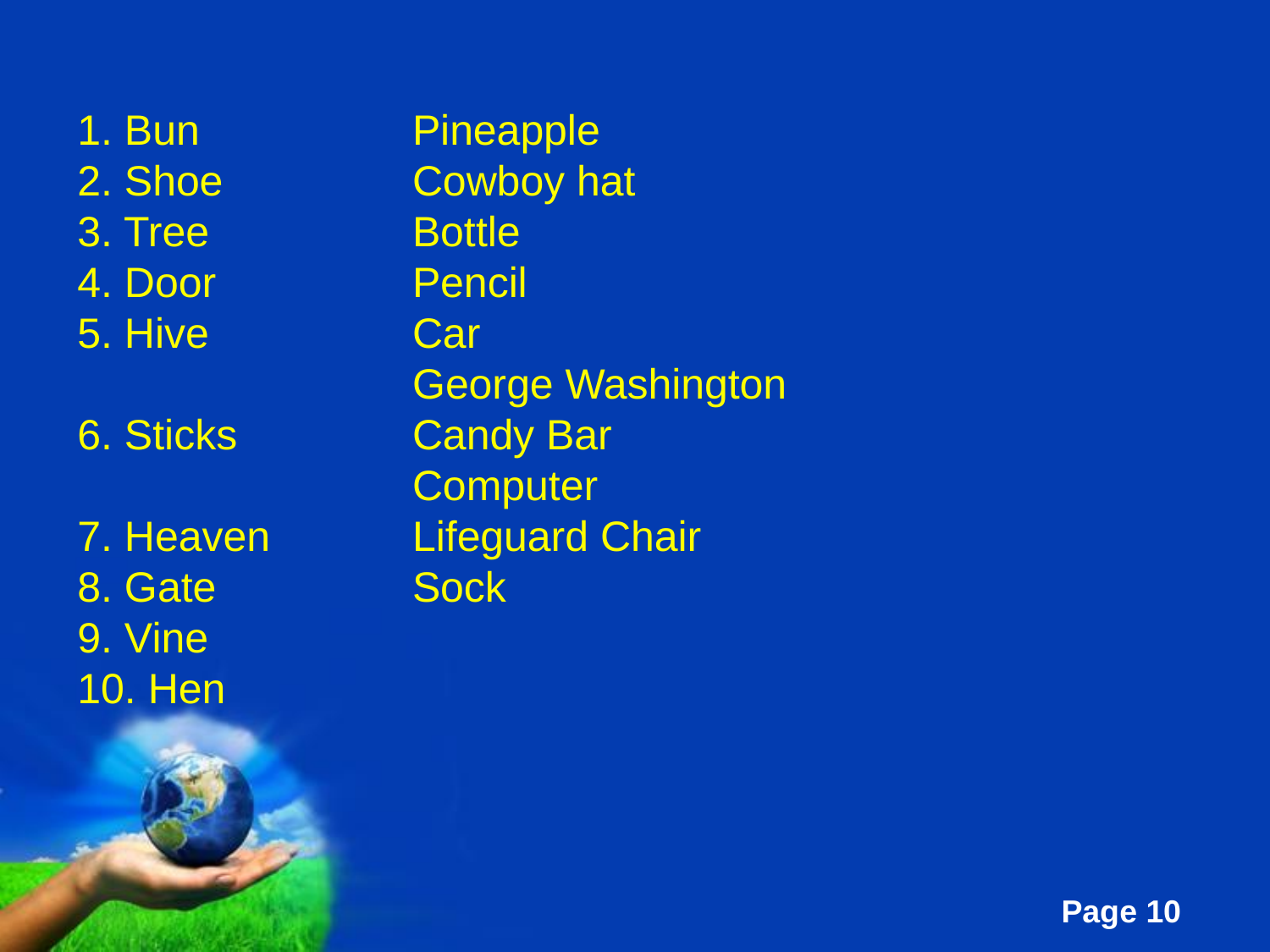

1. Bun
2. Shoe
3. Tree
4. Door
5. Hive
6. Sticks
7. Heaven
8. Gate
9. Vine
10. Hen
Pineapple
Cowboy hat
Bottle
Pencil
Car
George Washington
Candy Bar
Computer
Lifeguard Chair
Sock